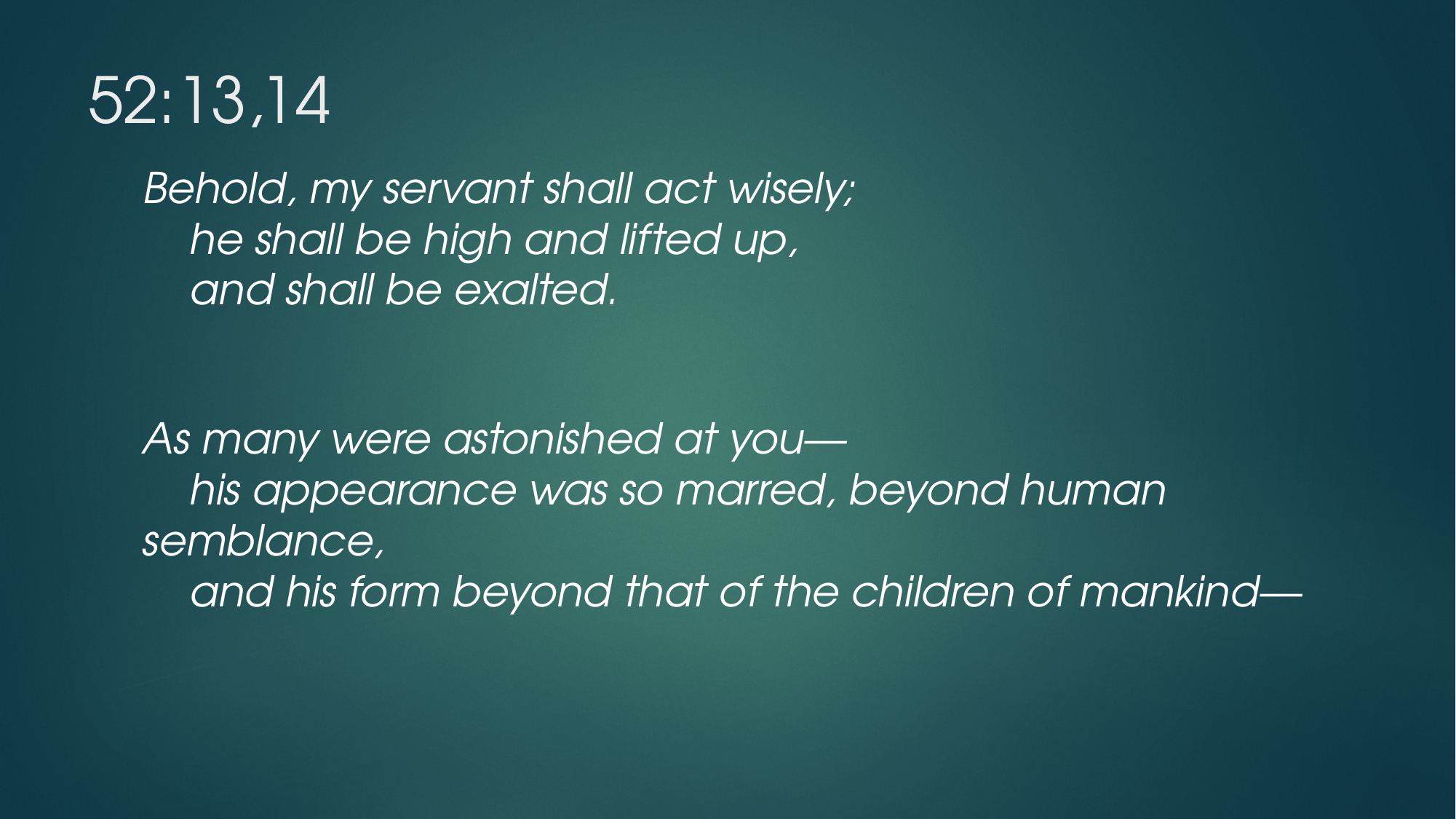

# 52:13,14
Behold, my servant shall act wisely;
    he shall be high and lifted up,
    and shall be exalted.

As many were astonished at you—
    his appearance was so marred, beyond human semblance,
    and his form beyond that of the children of mankind—